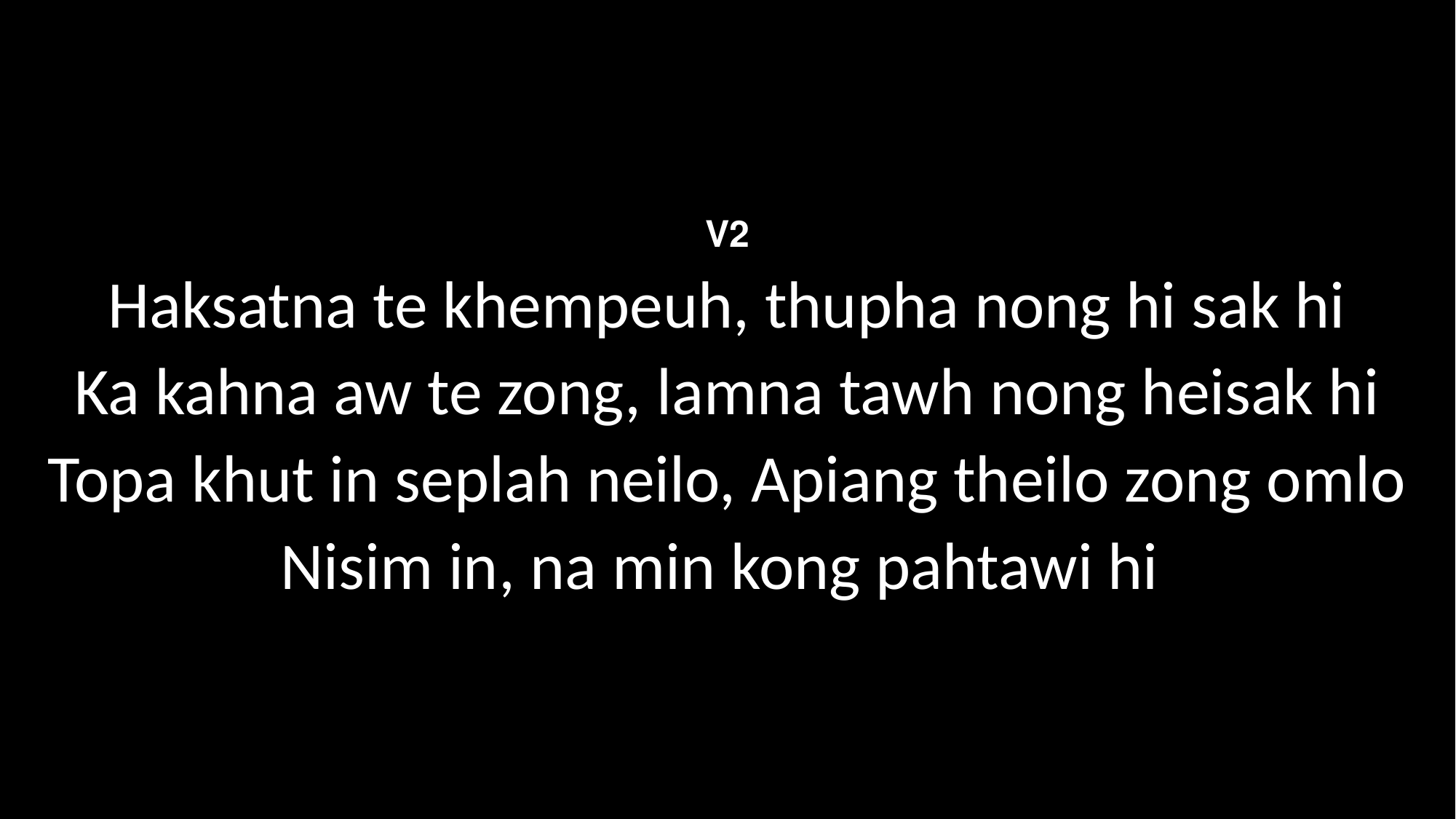

V2
Haksatna te khempeuh, thupha nong hi sak hi
Ka kahna aw te zong, lamna tawh nong heisak hi
Topa khut in seplah neilo, Apiang theilo zong omlo
Nisim in, na min kong pahtawi hi